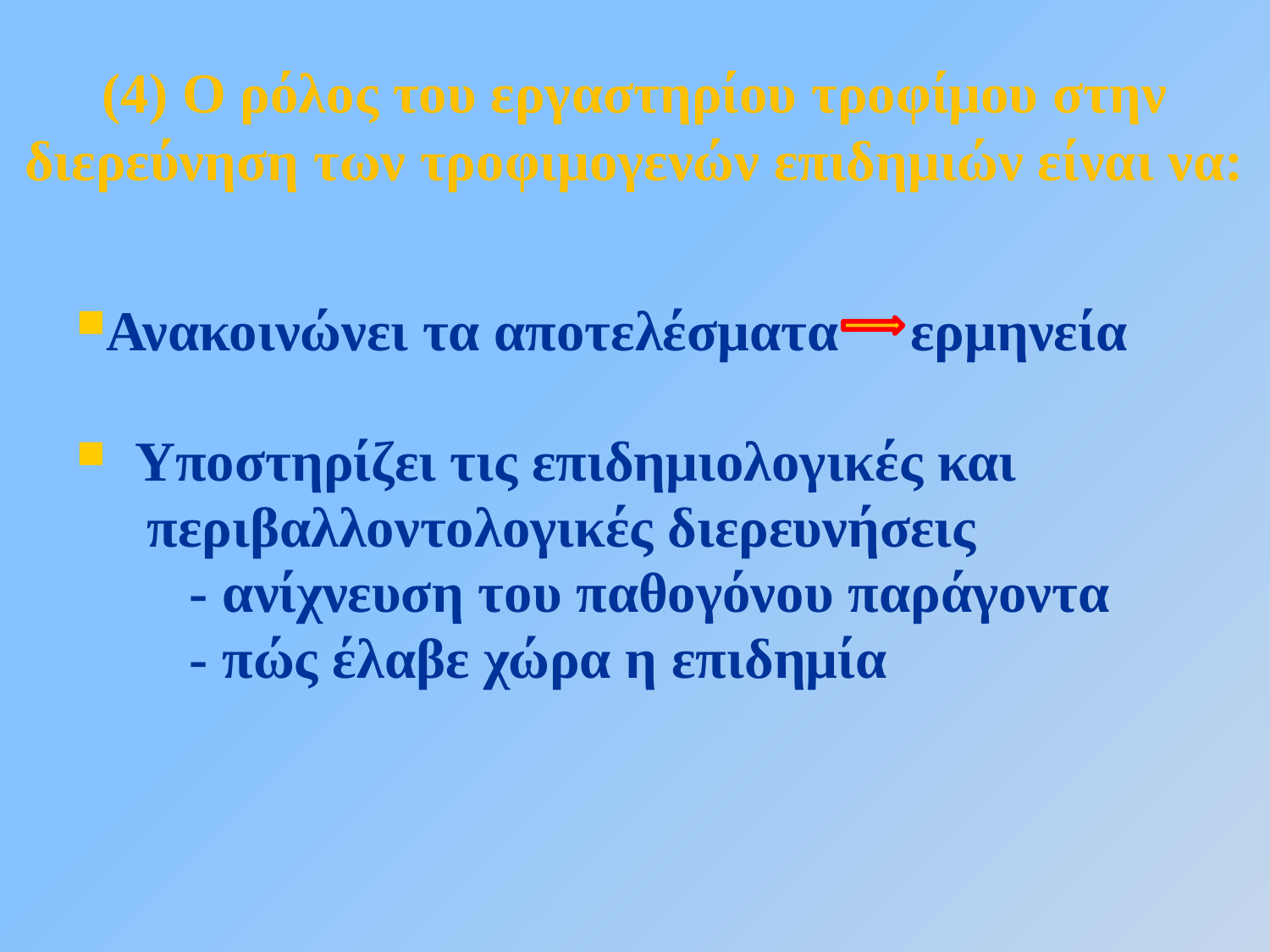

(4) Ο ρόλος του εργαστηρίου τροφίμου στην διερεύνηση των τροφιμογενών επιδημιών είναι να:

Ανακοινώνει τα αποτελέσματα     ερμηνεία

  Υποστηρίζει τις επιδημιολογικές και
     περιβαλλοντολογικές διερευνήσεις
        - ανίχνευση του παθογόνου παράγοντα
        - πώς έλαβε χώρα η επιδημία